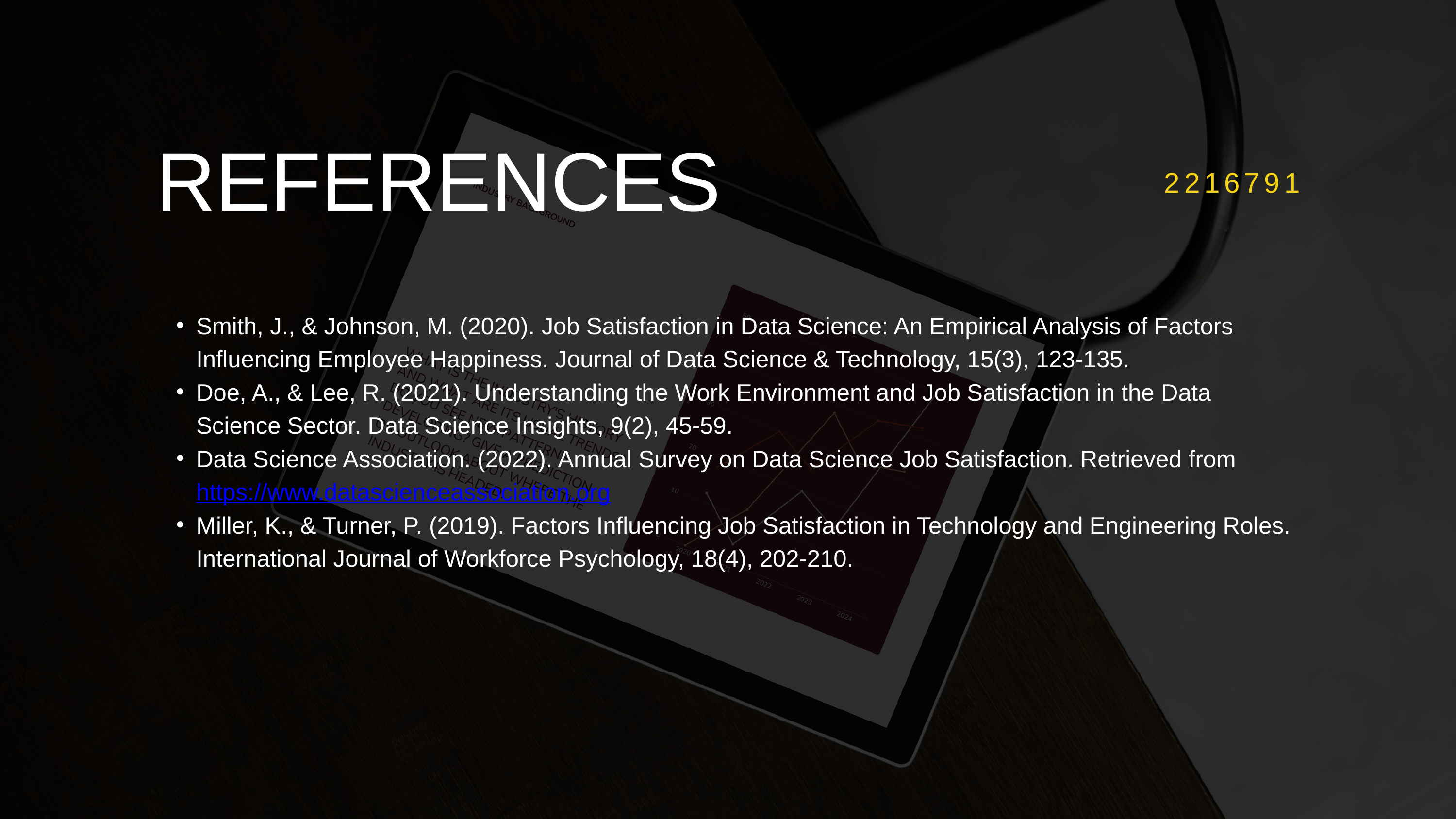

REFERENCES
2216791
Smith, J., & Johnson, M. (2020). Job Satisfaction in Data Science: An Empirical Analysis of Factors Influencing Employee Happiness. Journal of Data Science & Technology, 15(3), 123-135.
Doe, A., & Lee, R. (2021). Understanding the Work Environment and Job Satisfaction in the Data Science Sector. Data Science Insights, 9(2), 45-59.
Data Science Association. (2022). Annual Survey on Data Science Job Satisfaction. Retrieved from https://www.datascienceassociation.org
Miller, K., & Turner, P. (2019). Factors Influencing Job Satisfaction in Technology and Engineering Roles. International Journal of Workforce Psychology, 18(4), 202-210.